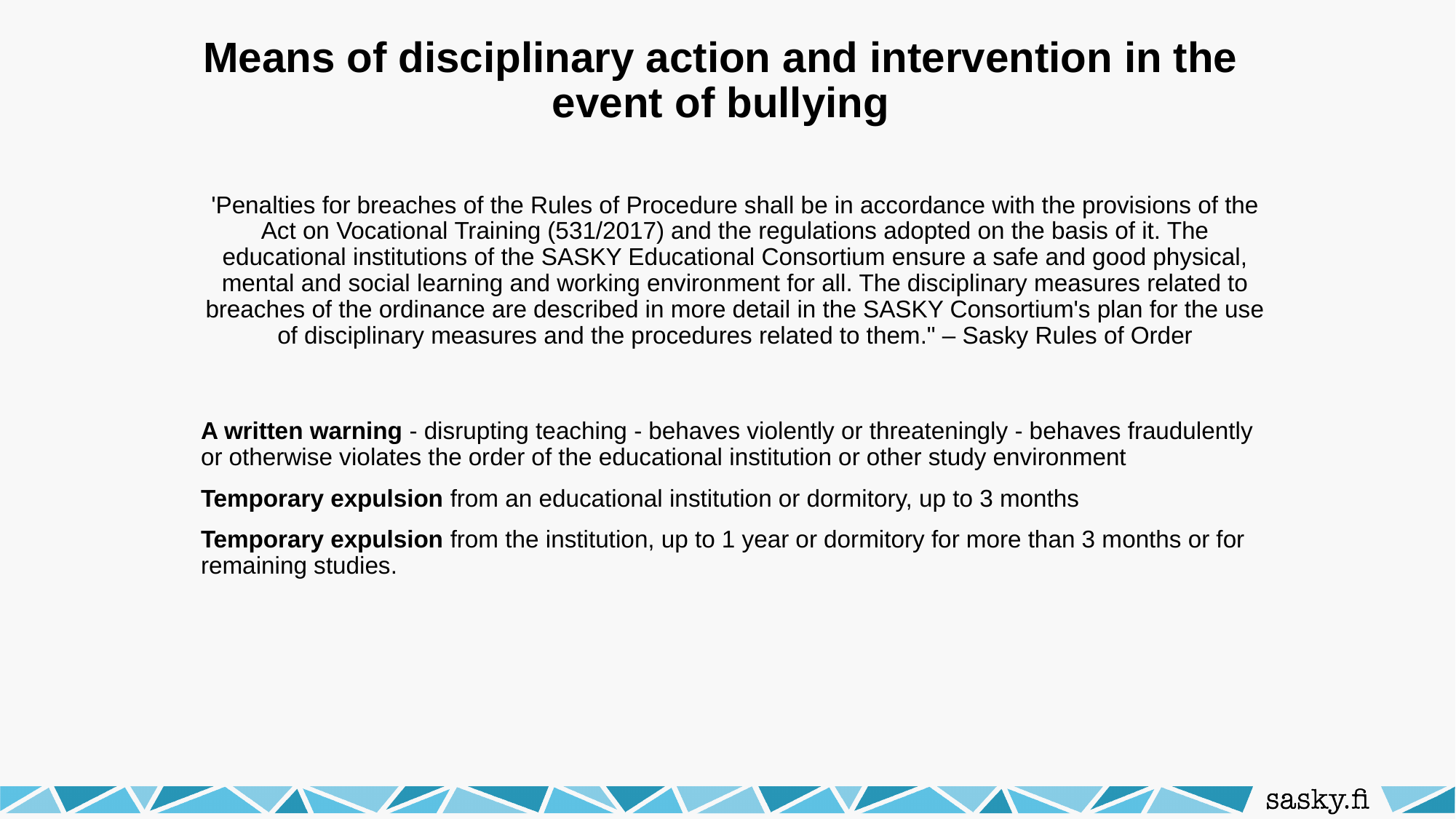

# Means of disciplinary action and intervention in the event of bullying
'Penalties for breaches of the Rules of Procedure shall be in accordance with the provisions of the Act on Vocational Training (531/2017) and the regulations adopted on the basis of it. The educational institutions of the SASKY Educational Consortium ensure a safe and good physical, mental and social learning and working environment for all. The disciplinary measures related to breaches of the ordinance are described in more detail in the SASKY Consortium's plan for the use of disciplinary measures and the procedures related to them." – Sasky Rules of Order

A written warning - disrupting teaching - behaves violently or threateningly - behaves fraudulently or otherwise violates the order of the educational institution or other study environment
Temporary expulsion from an educational institution or dormitory, up to 3 months
Temporary expulsion from the institution, up to 1 year or dormitory for more than 3 months or for remaining studies.